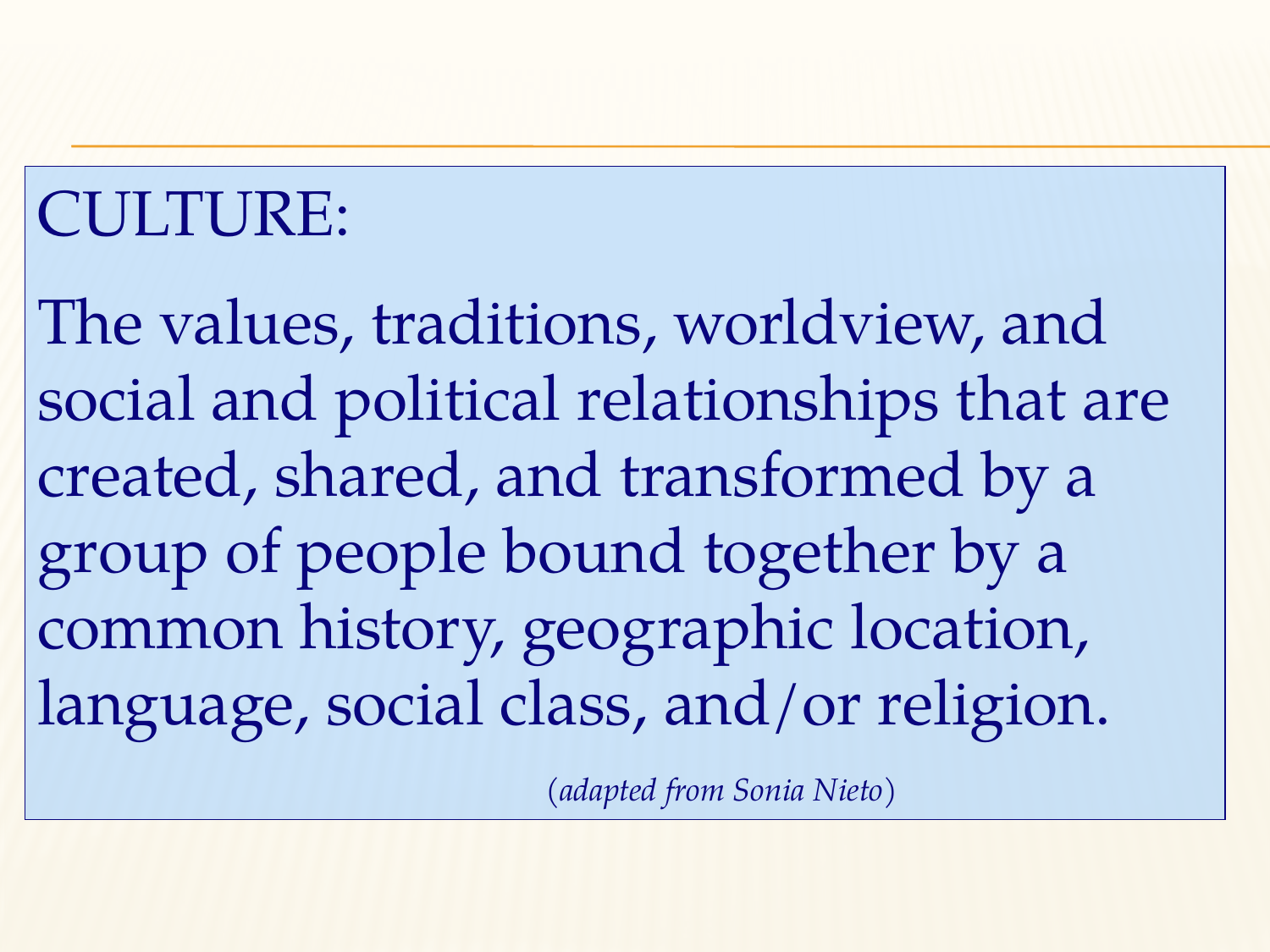

CULTURE:
The values, traditions, worldview, and social and political relationships that are created, shared, and transformed by a group of people bound together by a common history, geographic location, language, social class, and/or religion.                      			(adapted from Sonia Nieto)